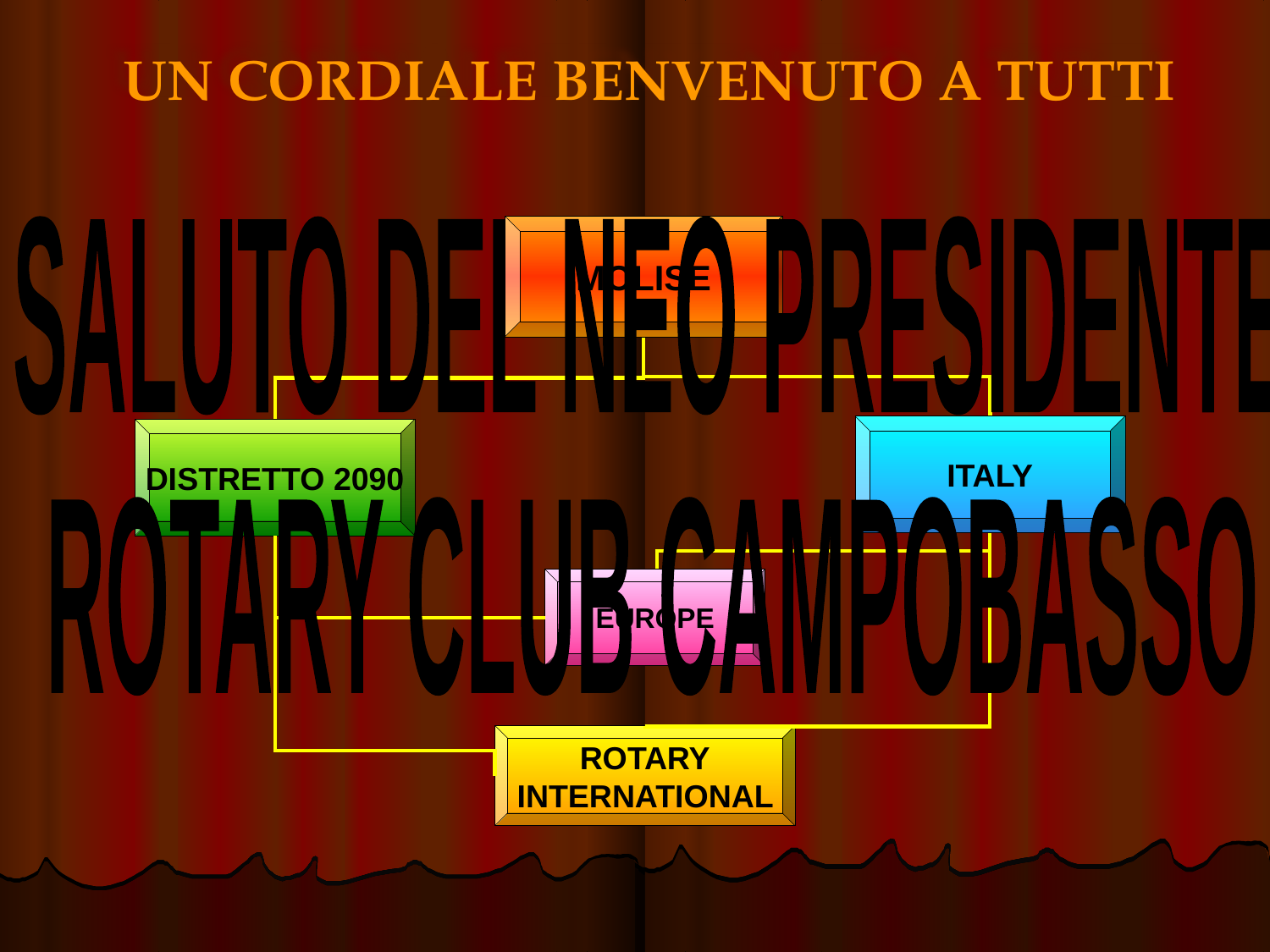

UN CORDIALE BENVENUTO A TUTTI
SALUTO DEL NEO PRESIDENTE
ROTARY CLUB CAMPOBASSO
MOLISE
ITALY
DISTRETTO 2090
EUROPE
ROTARY
 INTERNATIONAL